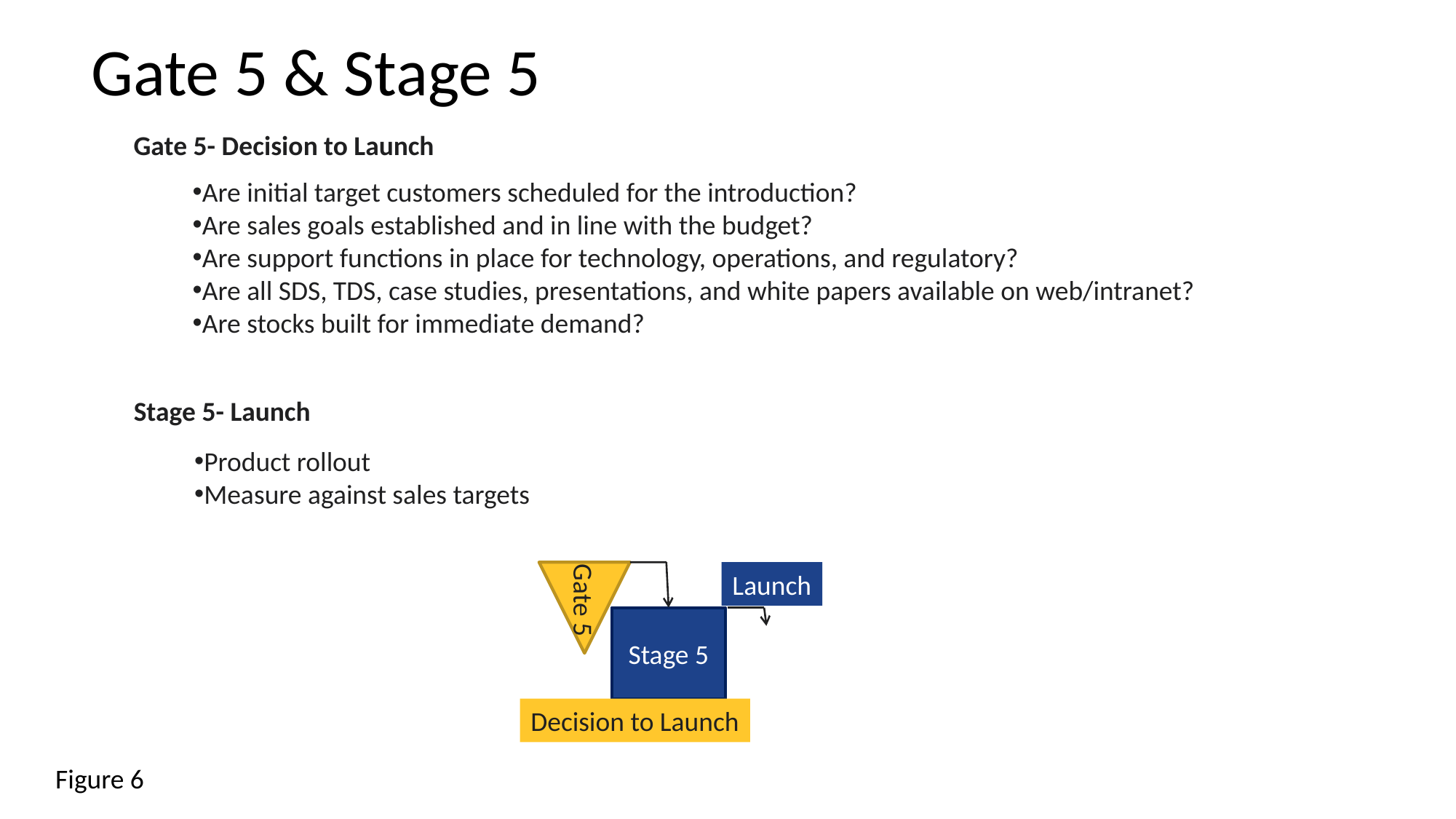

# Gate 5 & Stage 5
Gate 5- Decision to Launch
Are initial target customers scheduled for the introduction?
Are sales goals established and in line with the budget?
Are support functions in place for technology, operations, and regulatory?
Are all SDS, TDS, case studies, presentations, and white papers available on web/intranet?
Are stocks built for immediate demand?

Stage 5- Launch
Product rollout
Measure against sales targets
     Gate 5
Launch
Stage 5
Decision to Launch
Figure 6